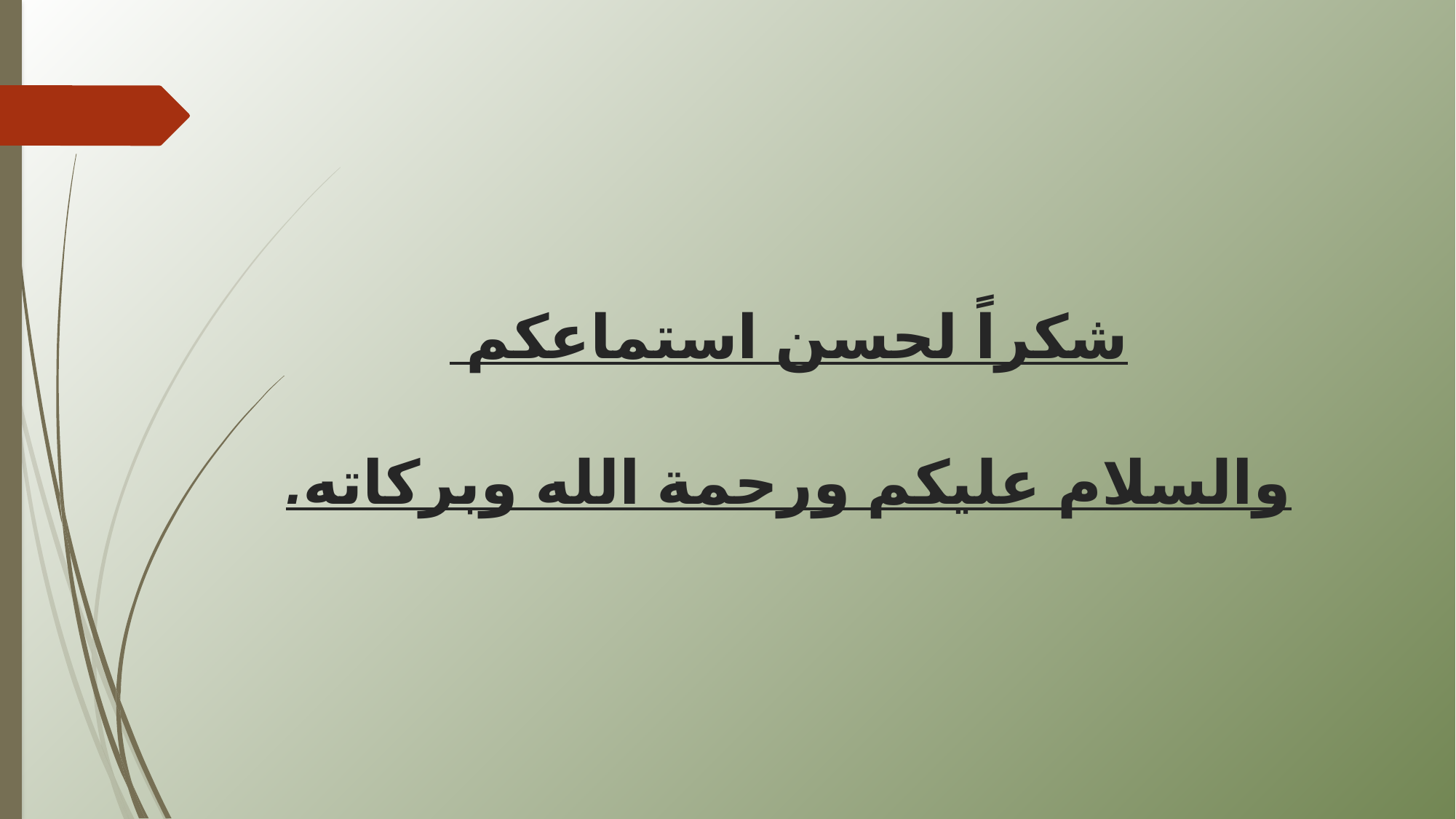

# شكراً لحسن استماعكم والسلام عليكم ورحمة الله وبركاته.